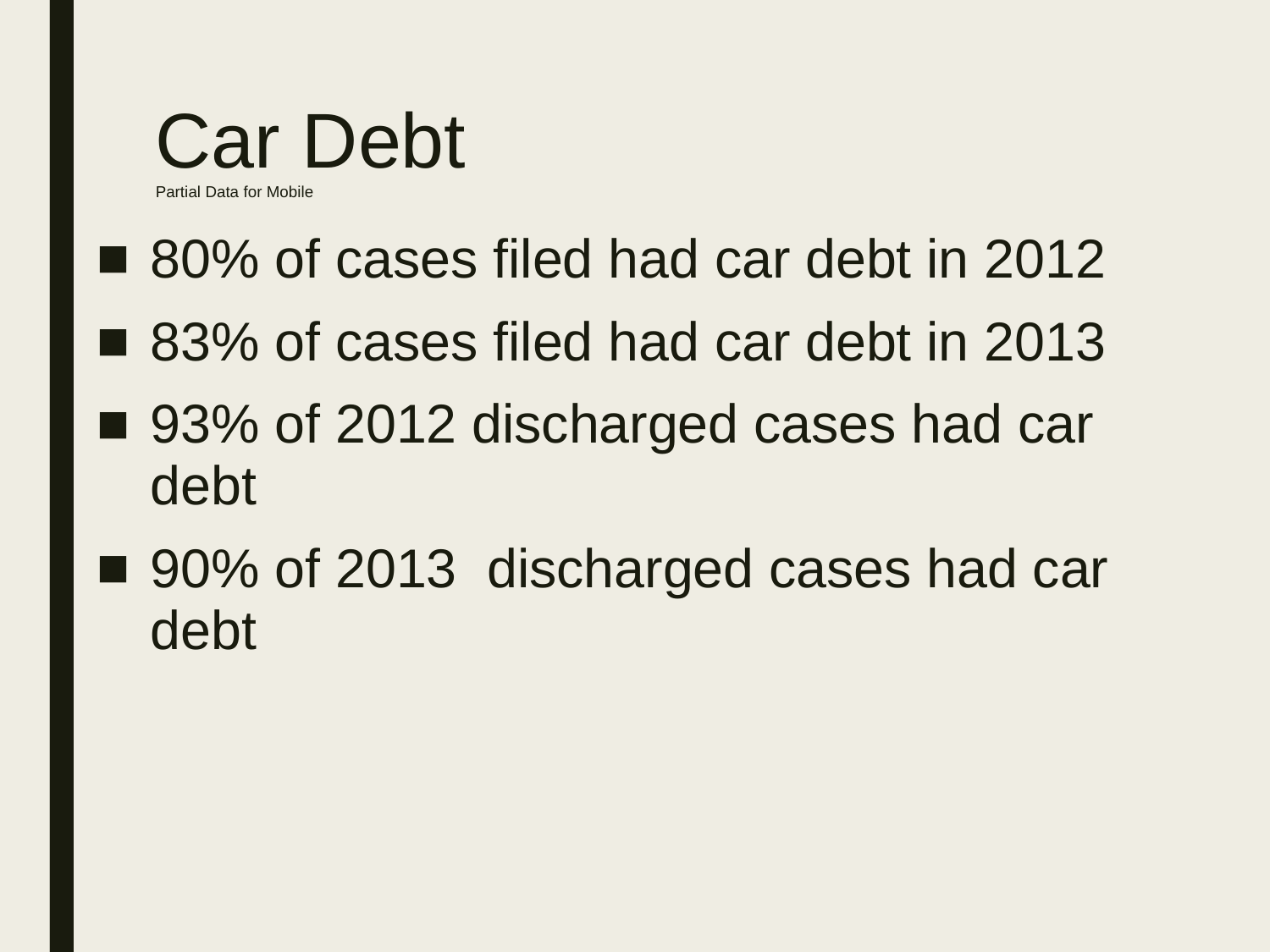

# Car Debt Partial Data for Mobile
80% of cases filed had car debt in 2012
83% of cases filed had car debt in 2013
93% of 2012 discharged cases had car debt
90% of 2013  discharged cases had car debt